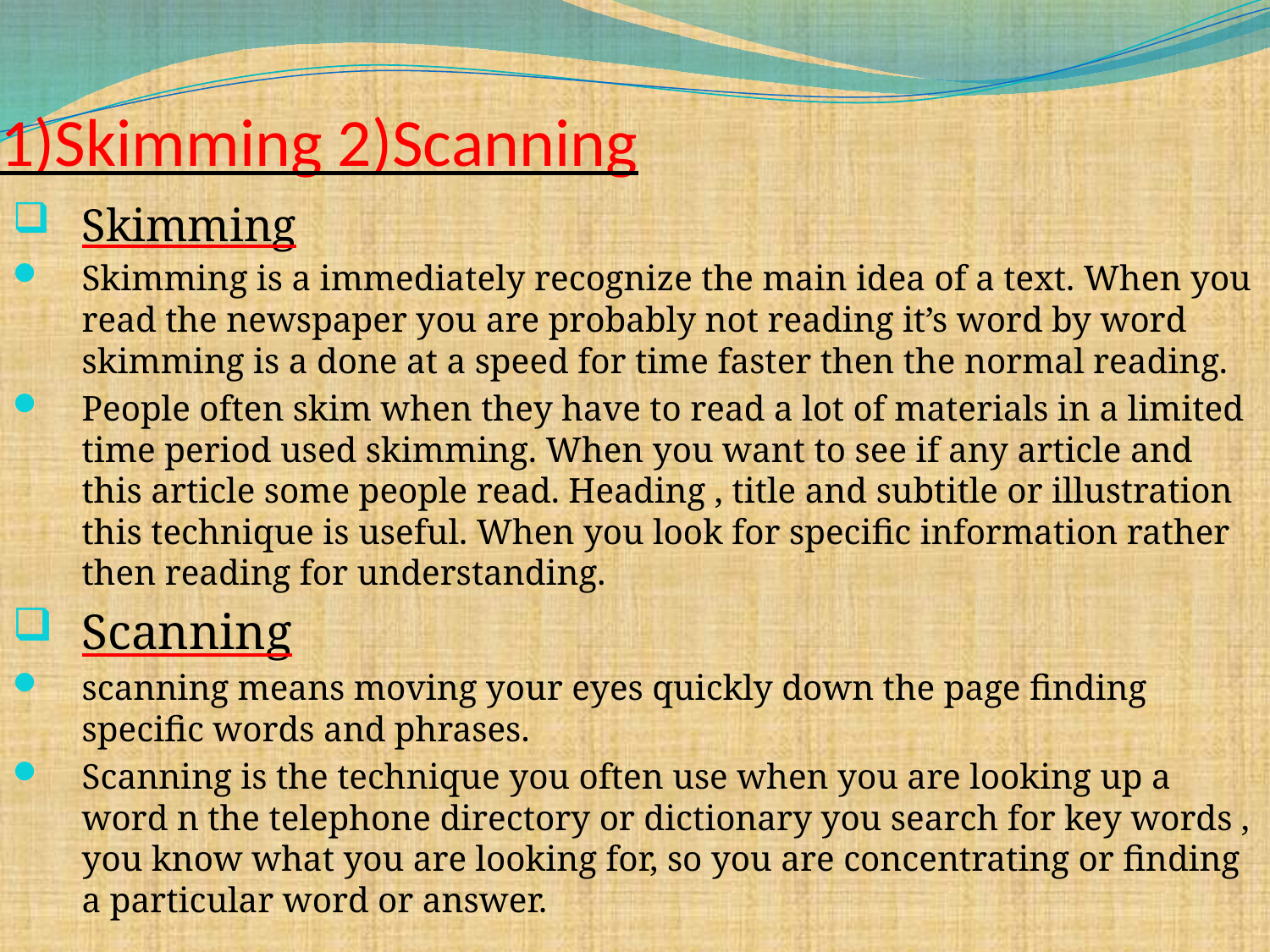

# 1)Skimming 2)Scanning
Skimming
Skimming is a immediately recognize the main idea of a text. When you read the newspaper you are probably not reading it’s word by word skimming is a done at a speed for time faster then the normal reading.
People often skim when they have to read a lot of materials in a limited time period used skimming. When you want to see if any article and this article some people read. Heading , title and subtitle or illustration this technique is useful. When you look for specific information rather then reading for understanding.
Scanning
scanning means moving your eyes quickly down the page finding specific words and phrases.
Scanning is the technique you often use when you are looking up a word n the telephone directory or dictionary you search for key words , you know what you are looking for, so you are concentrating or finding a particular word or answer.